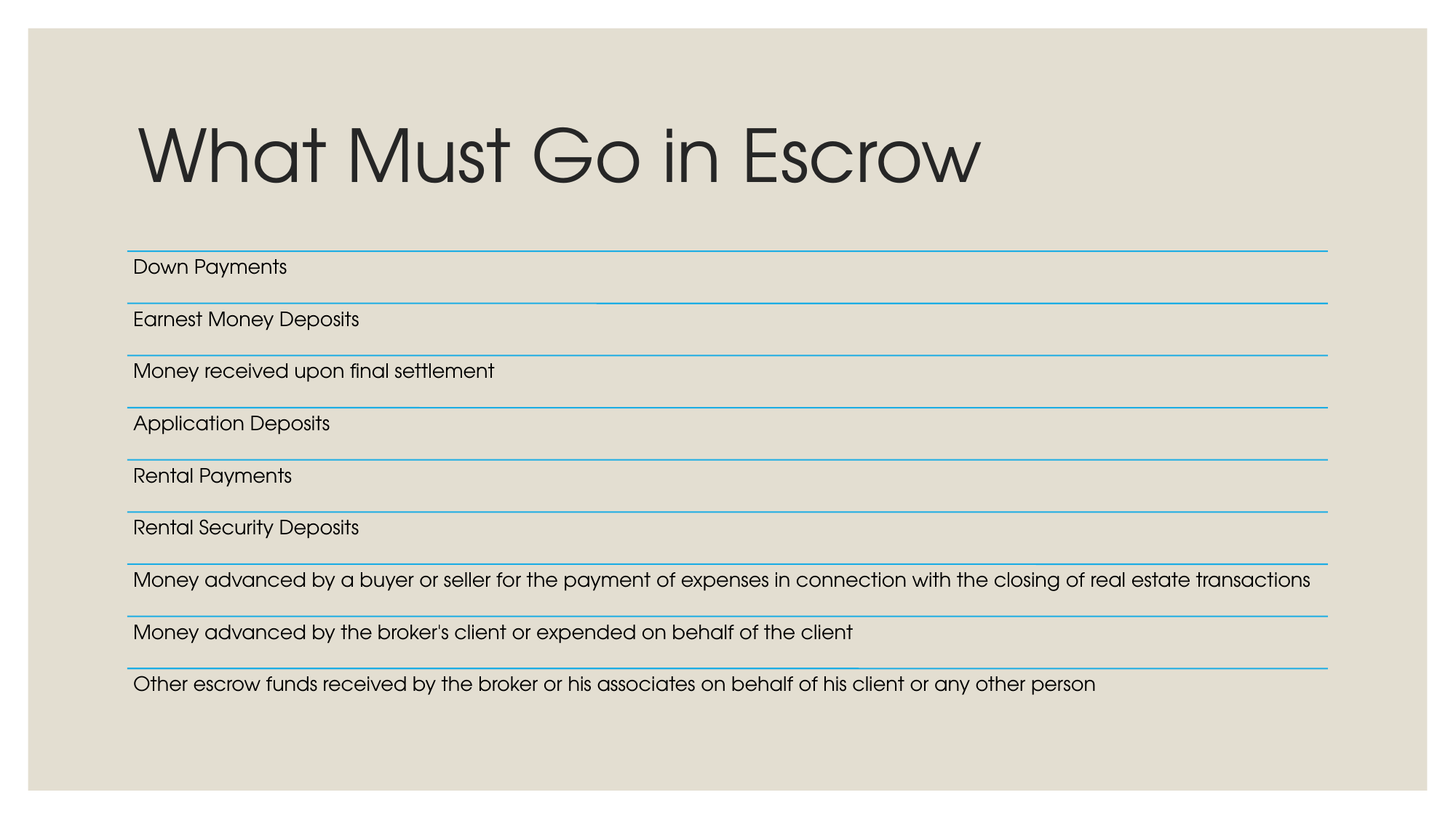

# What Must Go in Escrow
Down Payments
Earnest Money Deposits
Money received upon final settlement
Application Deposits
Rental Payments
Rental Security Deposits
Money advanced by a buyer or seller for the payment of expenses in connection with the closing of real estate transactions
Money advanced by the broker's client or expended on behalf of the client
Other escrow funds received by the broker or his associates on behalf of his client or any other person